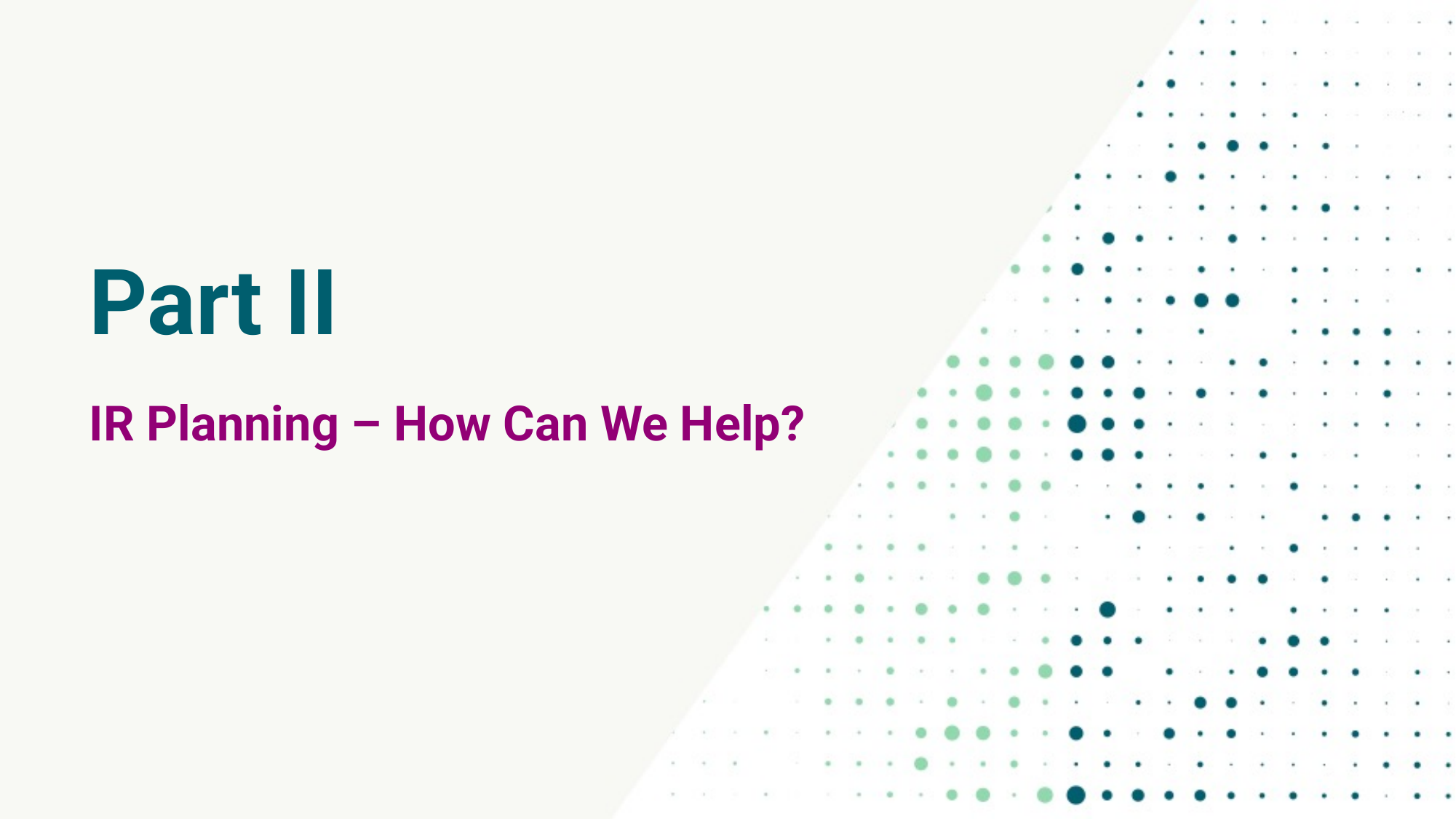

# Part II
IR Planning – How Can We Help?